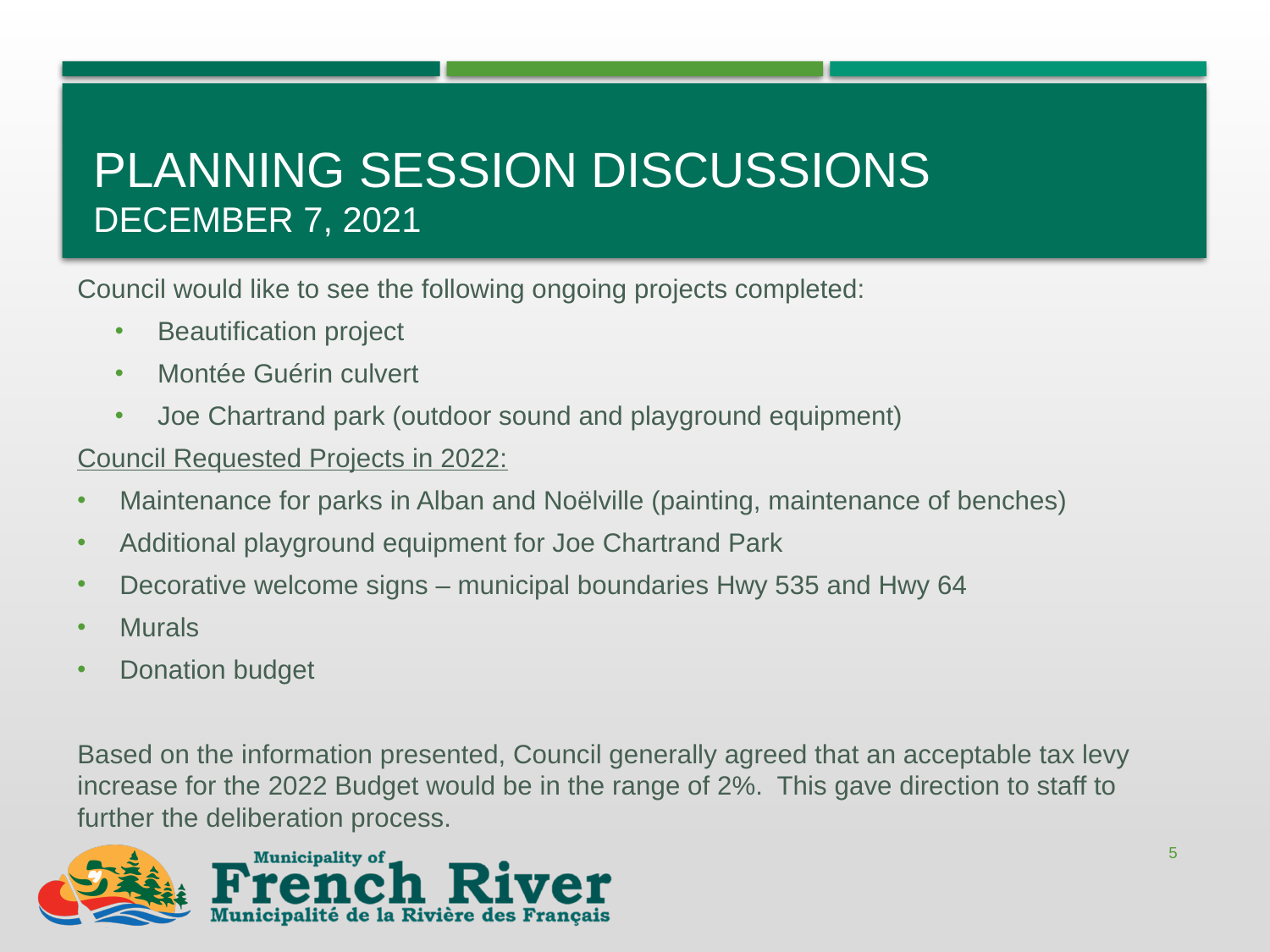

# Planning Session Discussions December 7, 2021
Council would like to see the following ongoing projects completed: ​
Beautification project ​
Montée Guérin culvert ​
Joe Chartrand park (outdoor sound and playground equipment)​
Council Requested Projects in 2022:​
Maintenance for parks in Alban and Noëlville (painting, maintenance of benches)
Additional playground equipment for Joe Chartrand Park
Decorative welcome signs – municipal boundaries Hwy 535 and Hwy 64
Murals
Donation budget

Based on the information presented, Council generally agreed that an acceptable tax levy increase for the 2022 Budget would be in the range of 2%.  This gave direction to staff to further the deliberation process.
5